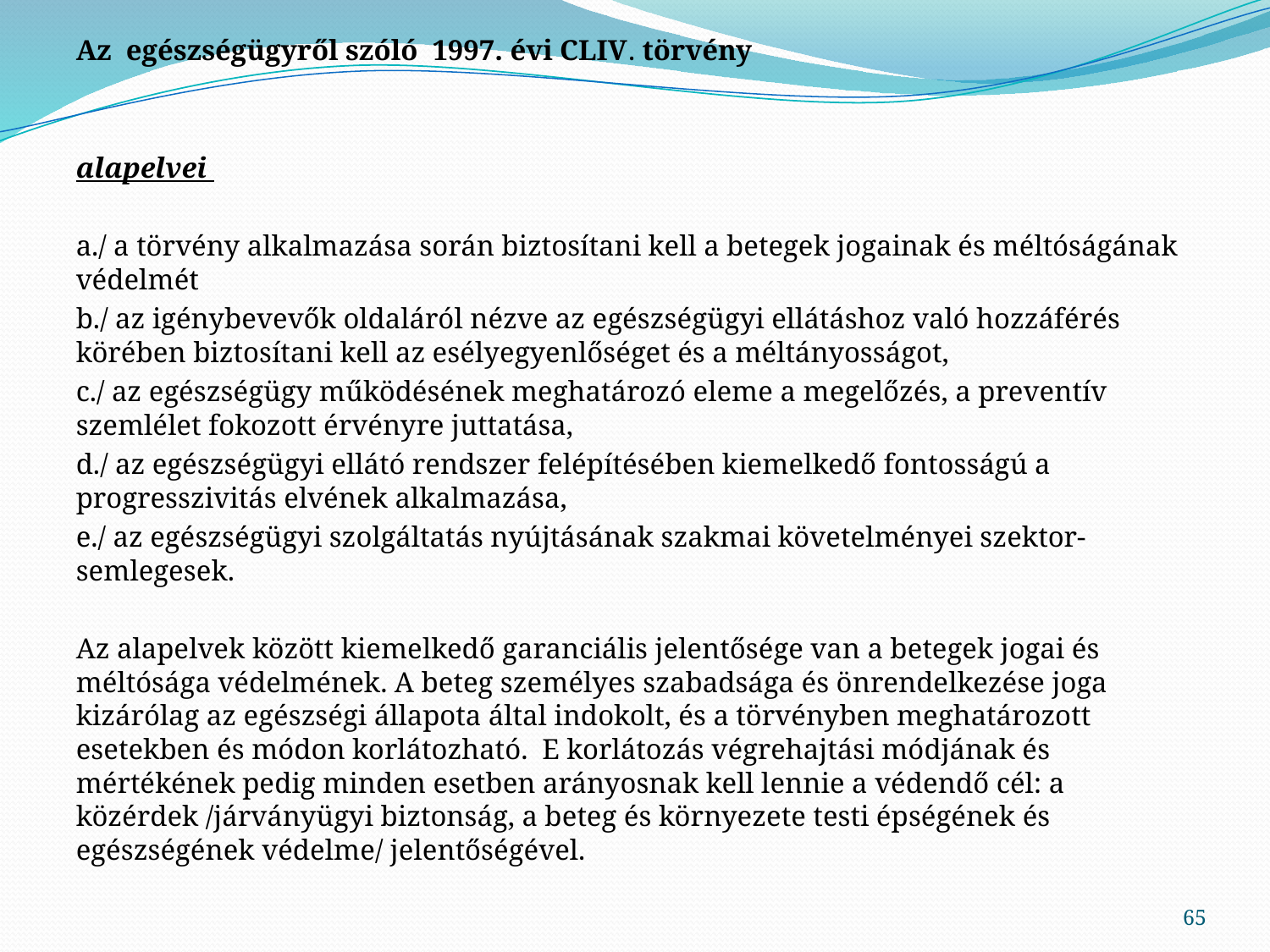

Az  egészségügyről szóló  1997. évi CLIV. törvény

alapelvei

a./ a törvény alkalmazása során biztosítani kell a betegek jogainak és méltóságának védelmét
b./ az igénybevevők oldaláról nézve az egészségügyi ellátáshoz való hozzáférés körében biztosítani kell az esélyegyenlőséget és a méltányosságot,
c./ az egészségügy működésének meghatározó eleme a megelőzés, a preventív szemlélet fokozott érvényre juttatása,
d./ az egészségügyi ellátó rendszer felépítésében kiemelkedő fontosságú a progresszivitás elvének alkalmazása,
e./ az egészségügyi szolgáltatás nyújtásának szakmai követelményei szektor- semlegesek.

Az alapelvek között kiemelkedő garanciális jelentősége van a betegek jogai és méltósága védelmének. A beteg személyes szabadsága és önrendelkezése joga kizárólag az egészségi állapota által indokolt, és a törvényben meghatározott esetekben és módon korlátozható.  E korlátozás végrehajtási módjának és mértékének pedig minden esetben arányosnak kell lennie a védendő cél: a közérdek /járványügyi biztonság, a beteg és környezete testi épségének és egészségének védelme/ jelentőségével.

65